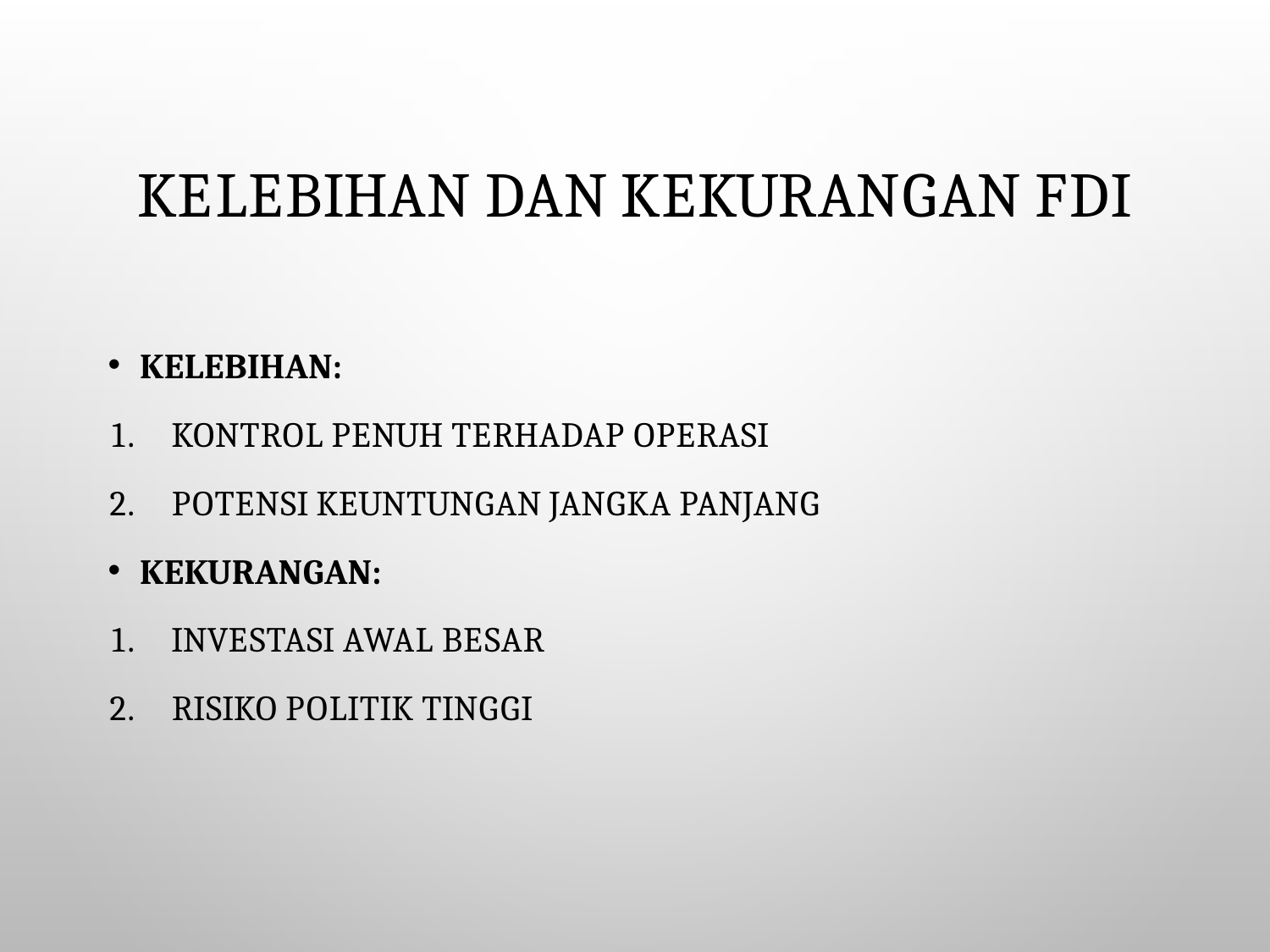

# Kelebihan dan Kekurangan FDI
Kelebihan:
Kontrol penuh terhadap operasi
Potensi keuntungan jangka panjang
Kekurangan:
Investasi awal besar
Risiko politik tinggi